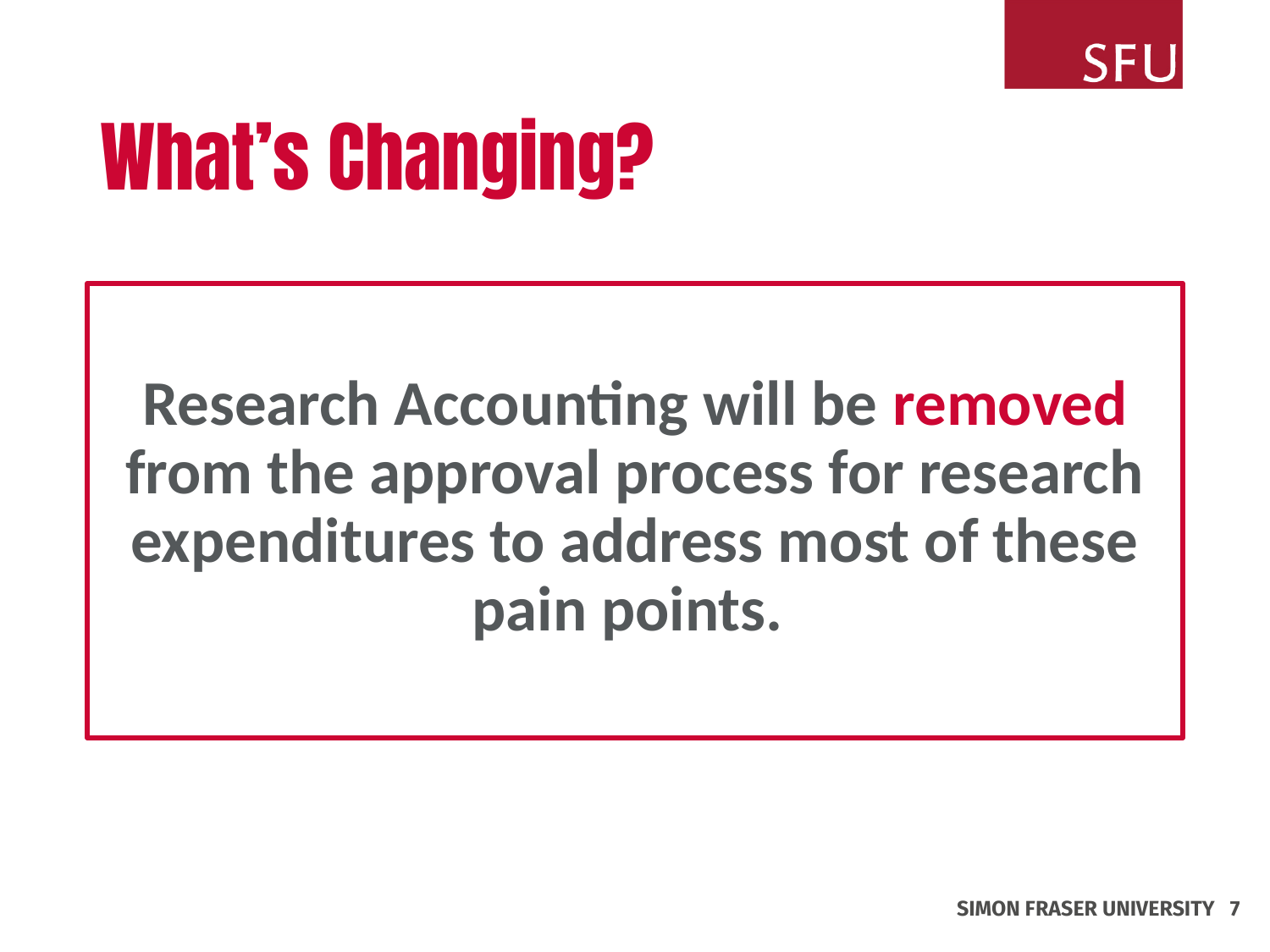

# What’s Changing?

Research Accounting will be removed from the approval process for research expenditures to address most of these pain points.

SIMON FRASER UNIVERSITY   7